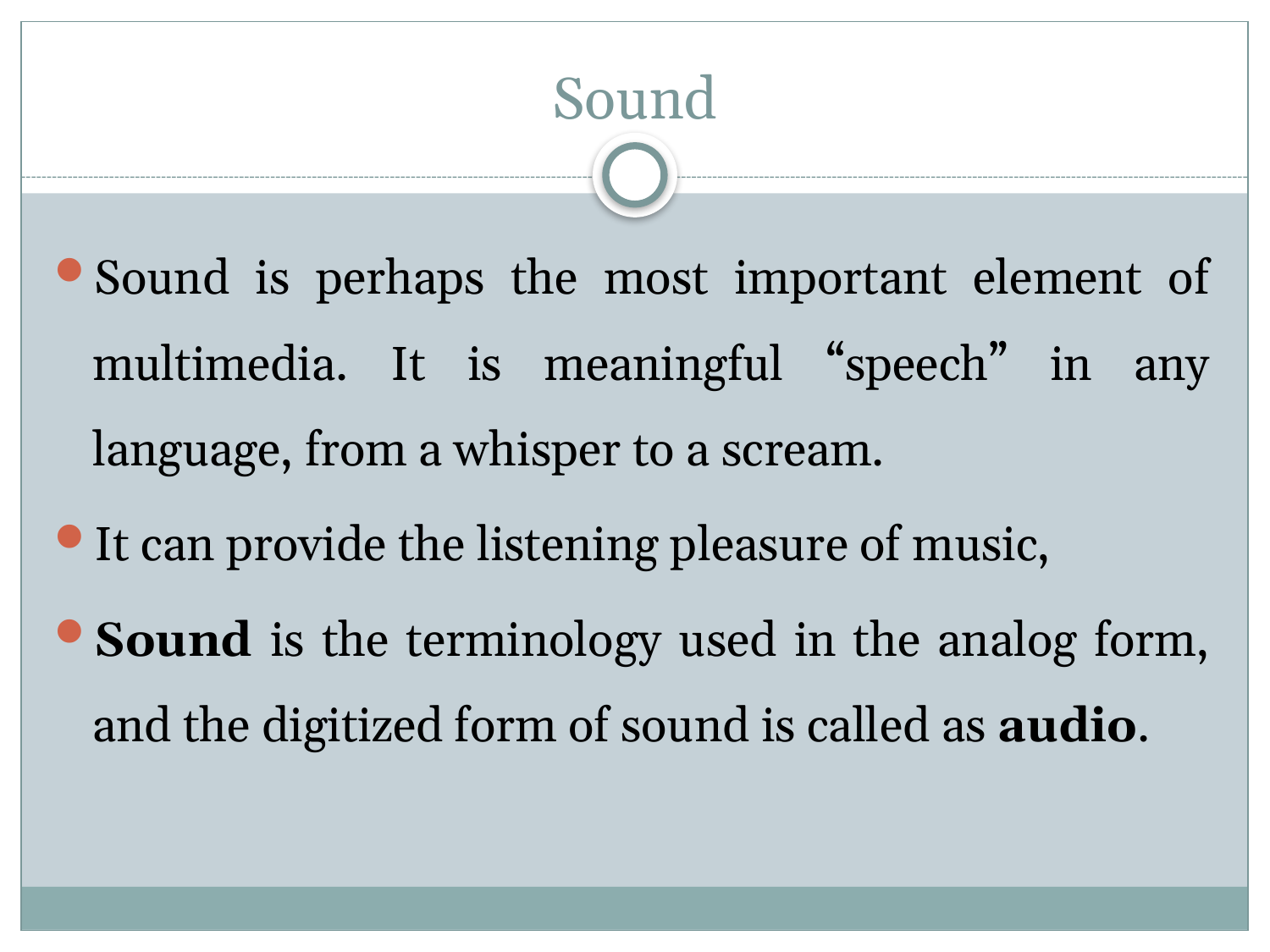

# Sound
Sound is perhaps the most important element of multimedia. It is meaningful “speech” in any language, from a whisper to a scream.
It can provide the listening pleasure of music,
Sound is the terminology used in the analog form, and the digitized form of sound is called as audio.